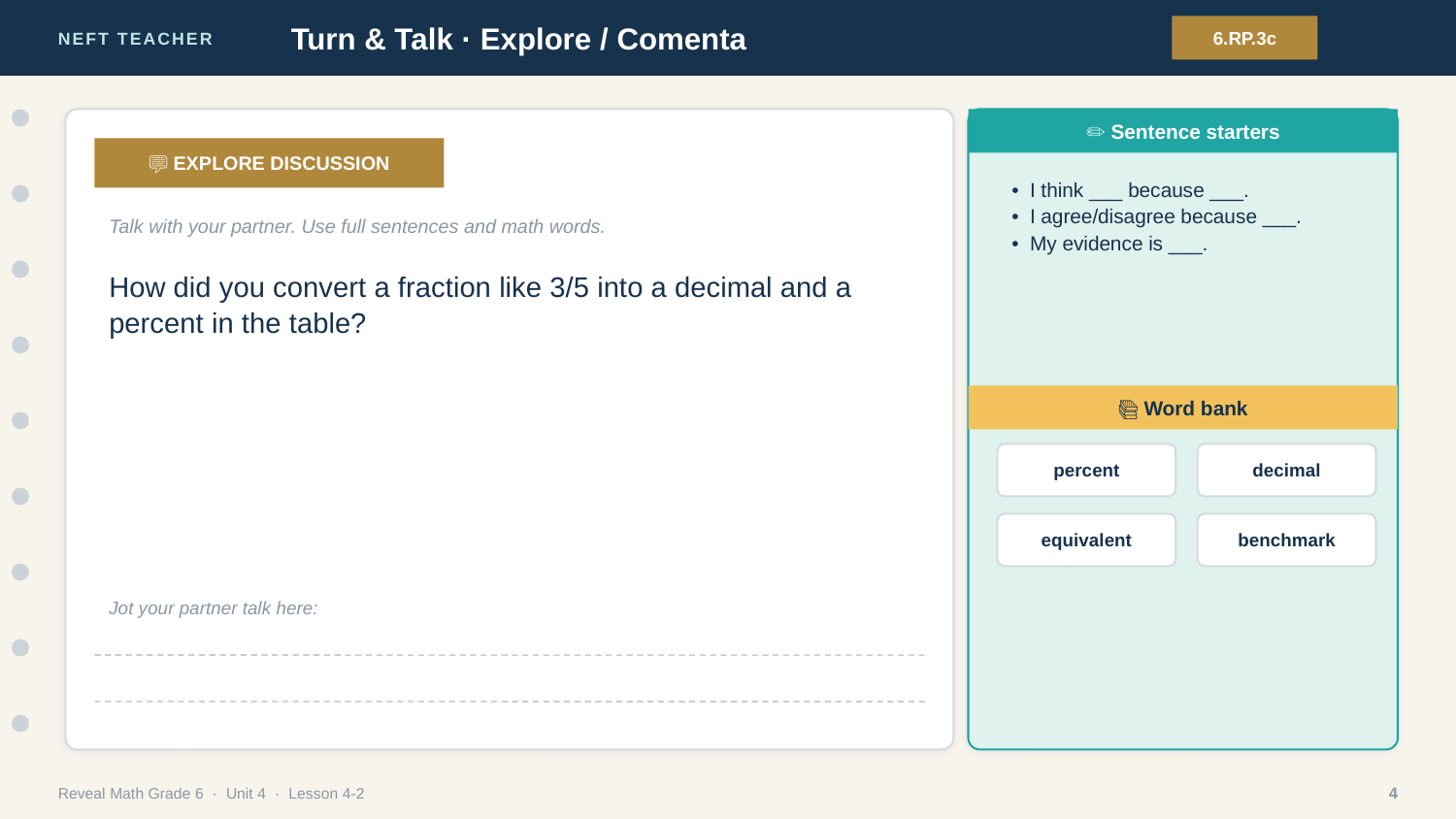

NEFT TEACHER
Turn & Talk · Explore / Comenta
6.RP.3c

✏️ Sentence starters
💬 EXPLORE DISCUSSION
•  I think ___ because ___.
•  I agree/disagree because ___.
•  My evidence is ___.

Talk with your partner. Use full sentences and math words.
How did you convert a fraction like 3/5 into a decimal and a percent in the table?

📚 Word bank

percent
decimal

equivalent
benchmark

Jot your partner talk here:

Reveal Math Grade 6  ·  Unit 4  ·  Lesson 4-2
4